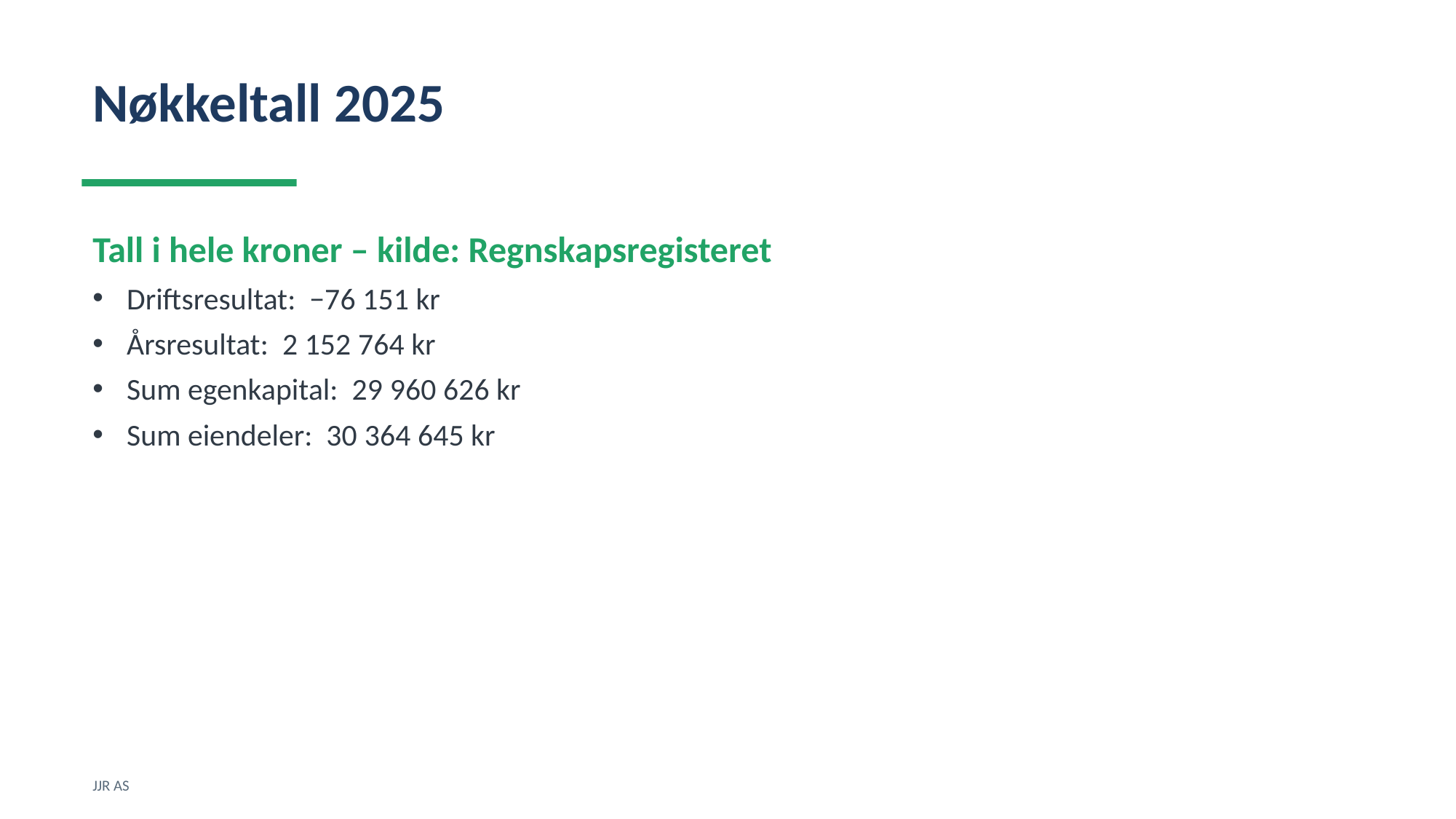

Nøkkeltall 2025

Tall i hele kroner – kilde: Regnskapsregisteret
Driftsresultat:  −76 151 kr
Årsresultat:  2 152 764 kr
Sum egenkapital:  29 960 626 kr
Sum eiendeler:  30 364 645 kr
JJR AS